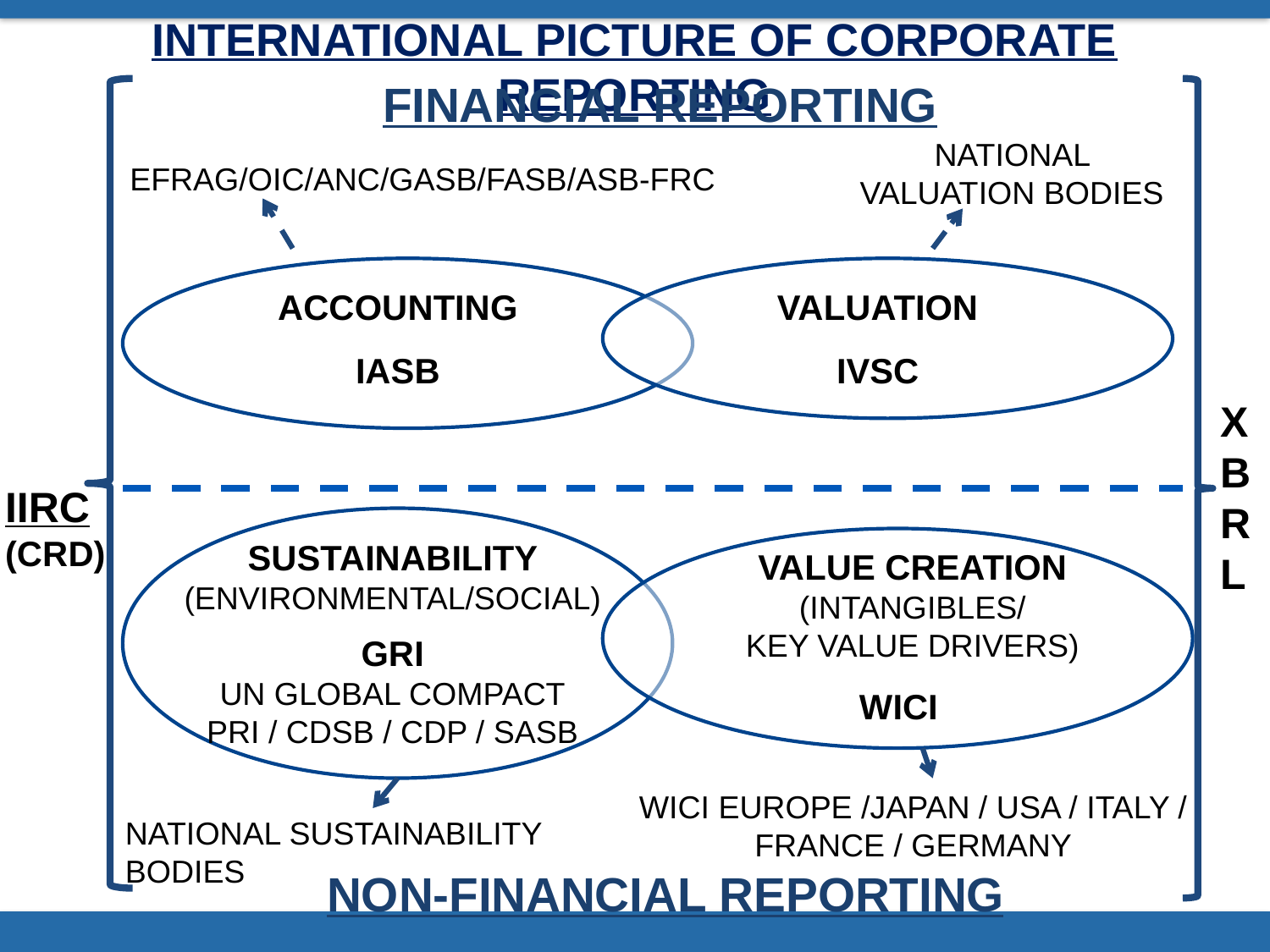

INTERNATIONAL PICTURE OF CORPORATE REPORTING
FINANCIAL REPORTING

NATIONAL
VALUATION BODIES
EFRAG/OIC/ANC/GASB/FASB/ASB-FRC

ACCOUNTING

IASB
VALUATION

IVSC
X
B
R
L
IIRC
(CRD)

SUSTAINABILITY
(ENVIRONMENTAL/SOCIAL)

GRI
UN GLOBAL COMPACT
PRI / CDSB / CDP / SASB
VALUE CREATION
(INTANGIBLES/
KEY VALUE DRIVERS)

                      WICI
WICI EUROPE /JAPAN / USA / ITALY /
FRANCE / GERMANY
NATIONAL SUSTAINABILITY BODIES
NON-FINANCIAL REPORTING